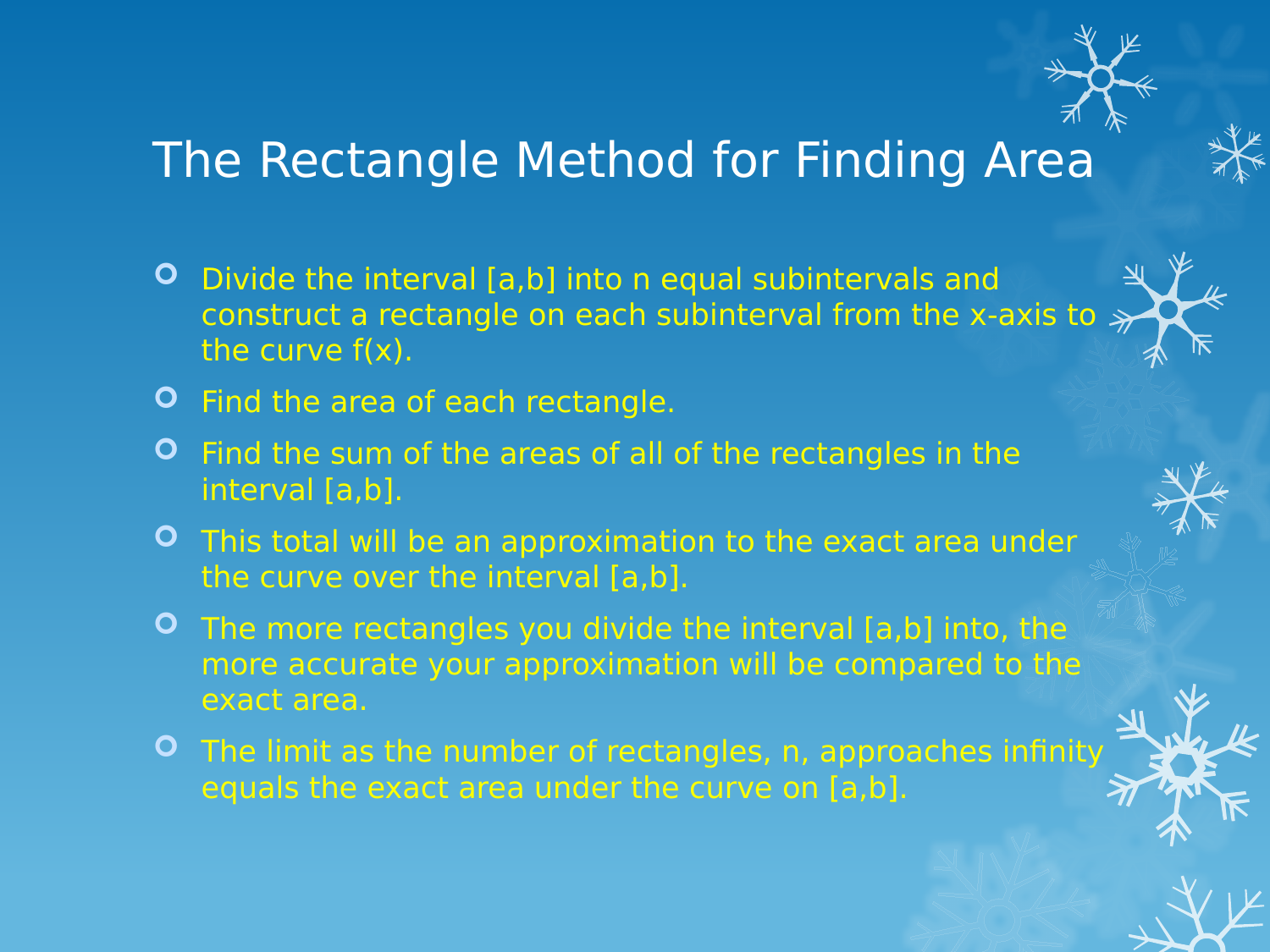

# The Rectangle Method for Finding Area
Divide the interval [a,b] into n equal subintervals and construct a rectangle on each subinterval from the x-axis to the curve f(x).
Find the area of each rectangle.
Find the sum of the areas of all of the rectangles in the interval [a,b].
This total will be an approximation to the exact area under the curve over the interval [a,b].
The more rectangles you divide the interval [a,b] into, the more accurate your approximation will be compared to the exact area.
The limit as the number of rectangles, n, approaches infinity equals the exact area under the curve on [a,b].